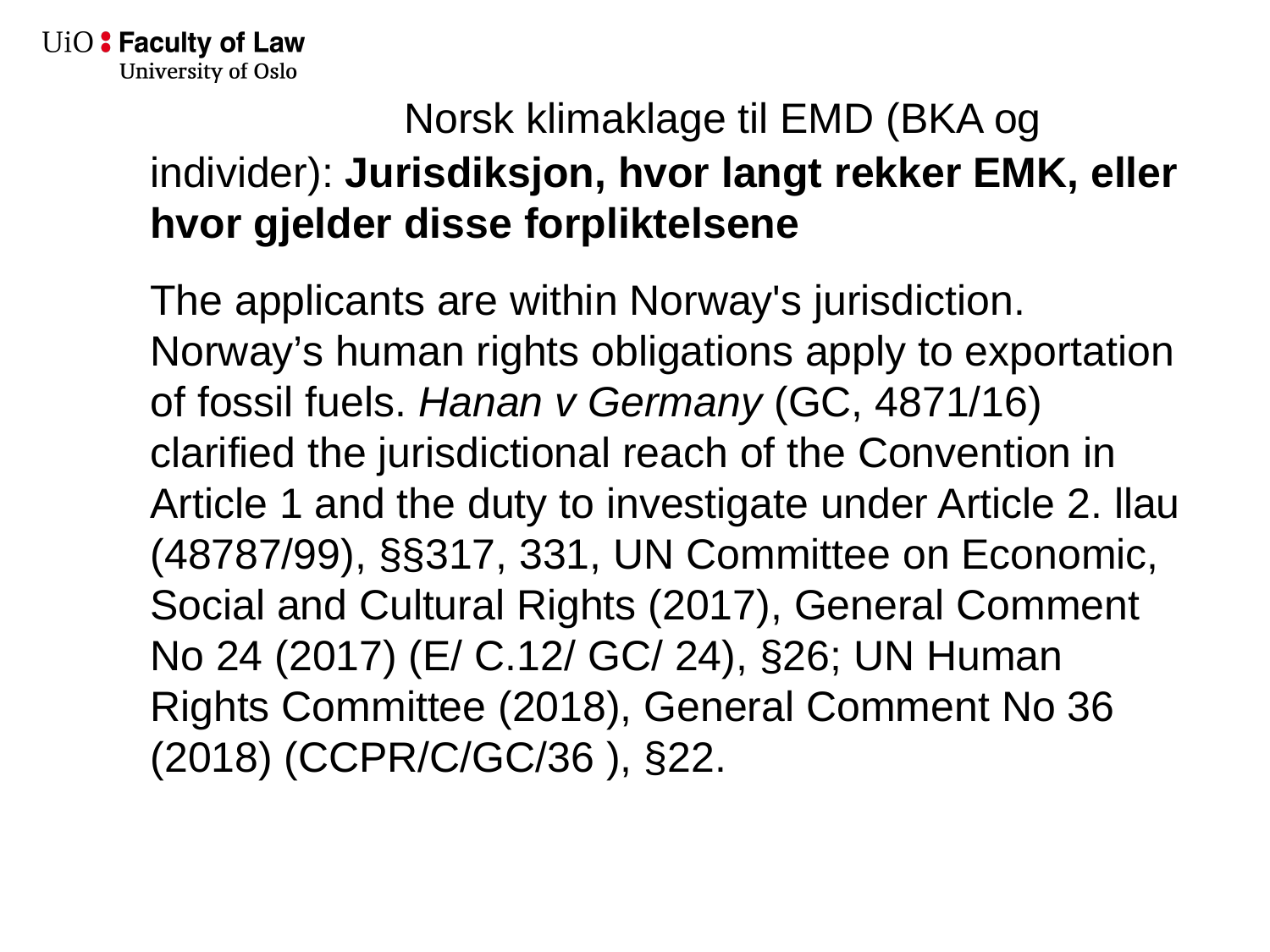

# Norsk klimaklage til EMD (BKA og individer): Jurisdiksjon, hvor langt rekker EMK, eller hvor gjelder disse forpliktelsene
The applicants are within Norway's jurisdiction. Norway’s human rights obligations apply to exportation of fossil fuels. Hanan v Germany (GC, 4871/16) clarified the jurisdictional reach of the Convention in Article 1 and the duty to investigate under Article 2. llau (48787/99), §§317, 331, UN Committee on Economic, Social and Cultural Rights (2017), General Comment No 24 (2017) (E/ C.12/ GC/ 24), §26; UN Human Rights Committee (2018), General Comment No 36 (2018) (CCPR/C/GC/36 ), §22.